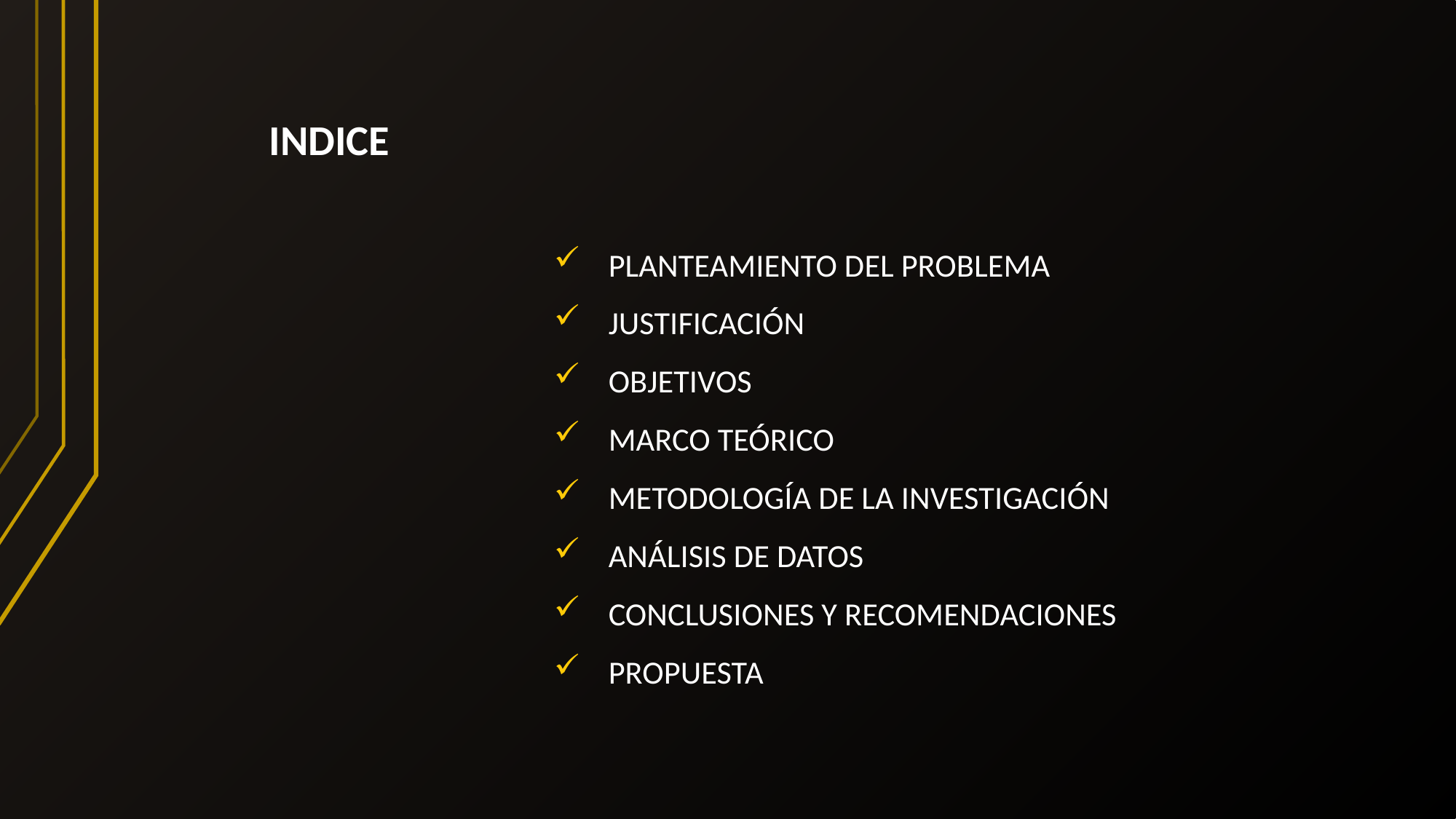

# INDICE
PLANTEAMIENTO DEL PROBLEMA
JUSTIFICACIÓN
OBJETIVOS
MARCO TEÓRICO
METODOLOGÍA DE LA INVESTIGACIÓN
ANÁLISIS DE DATOS
CONCLUSIONES Y RECOMENDACIONES
PROPUESTA